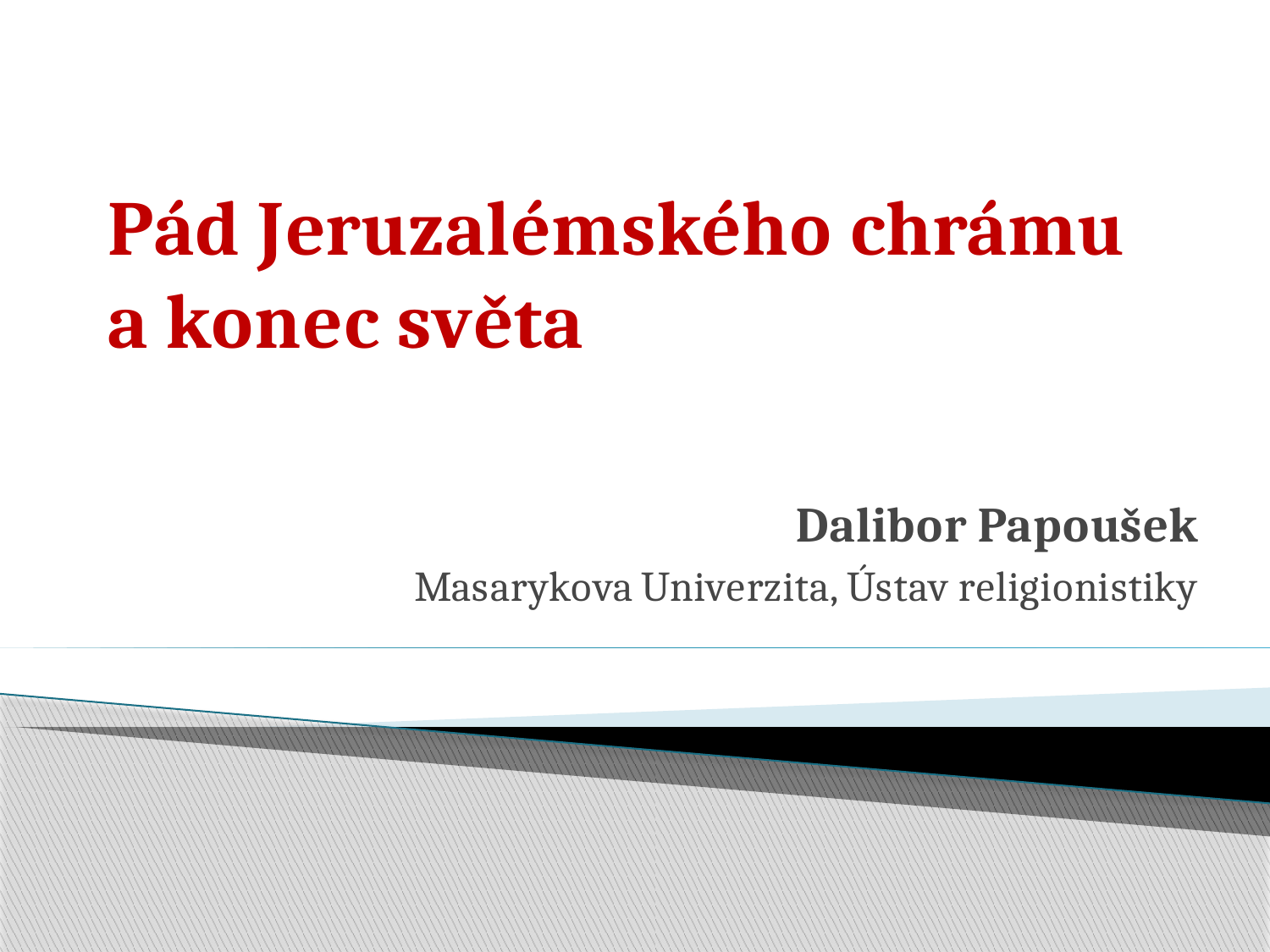

# Pád Jeruzalémského chrámu a konec světa
Dalibor Papoušek
Masarykova Univerzita, Ústav religionistiky